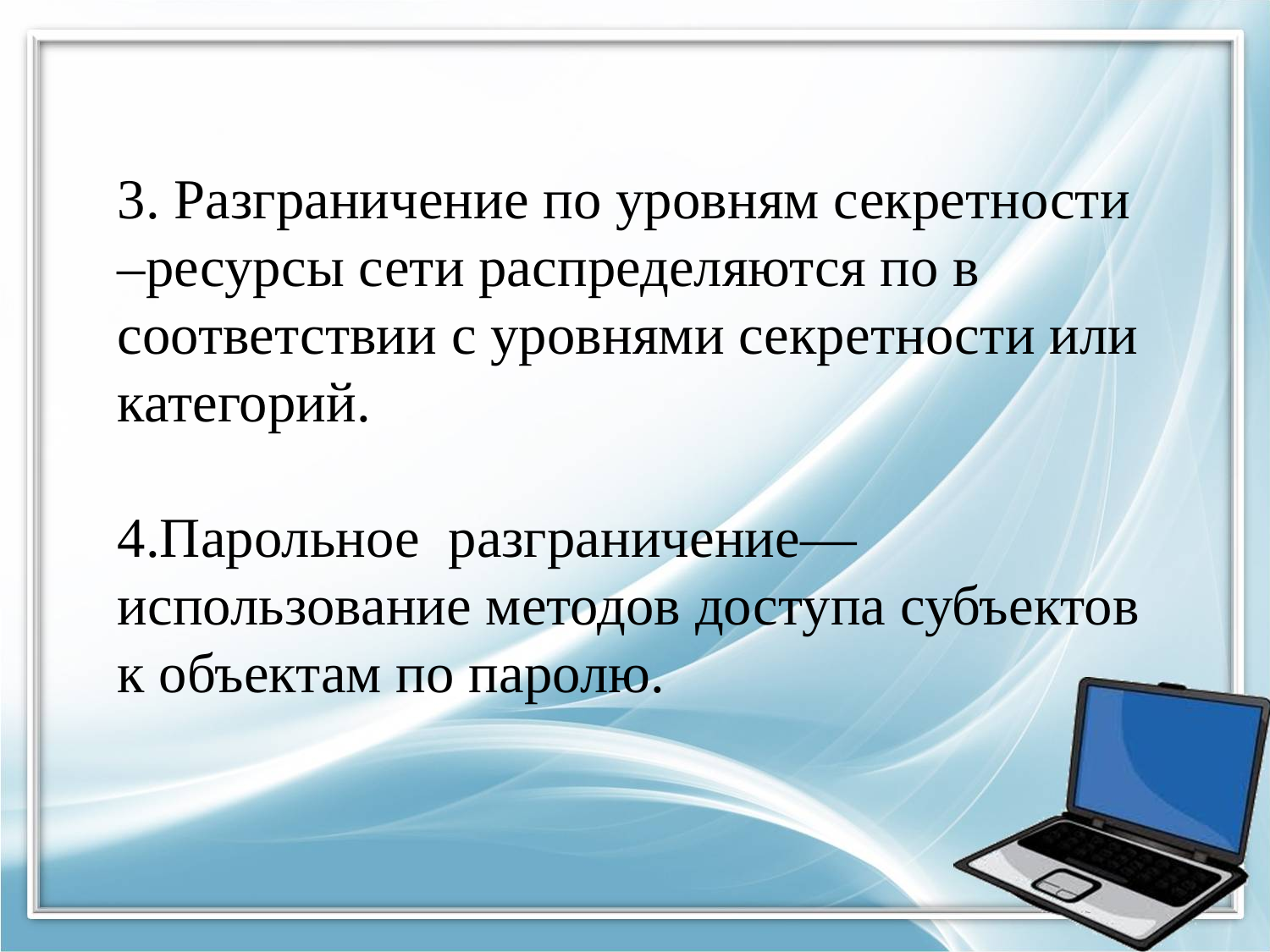

3. Разграничение по уровням секретности –ресурсы сети распределяются по в соответствии с уровнями секретности или категорий.

4.Парольное  разграничение—использование методов доступа субъектов к объектам по паролю.